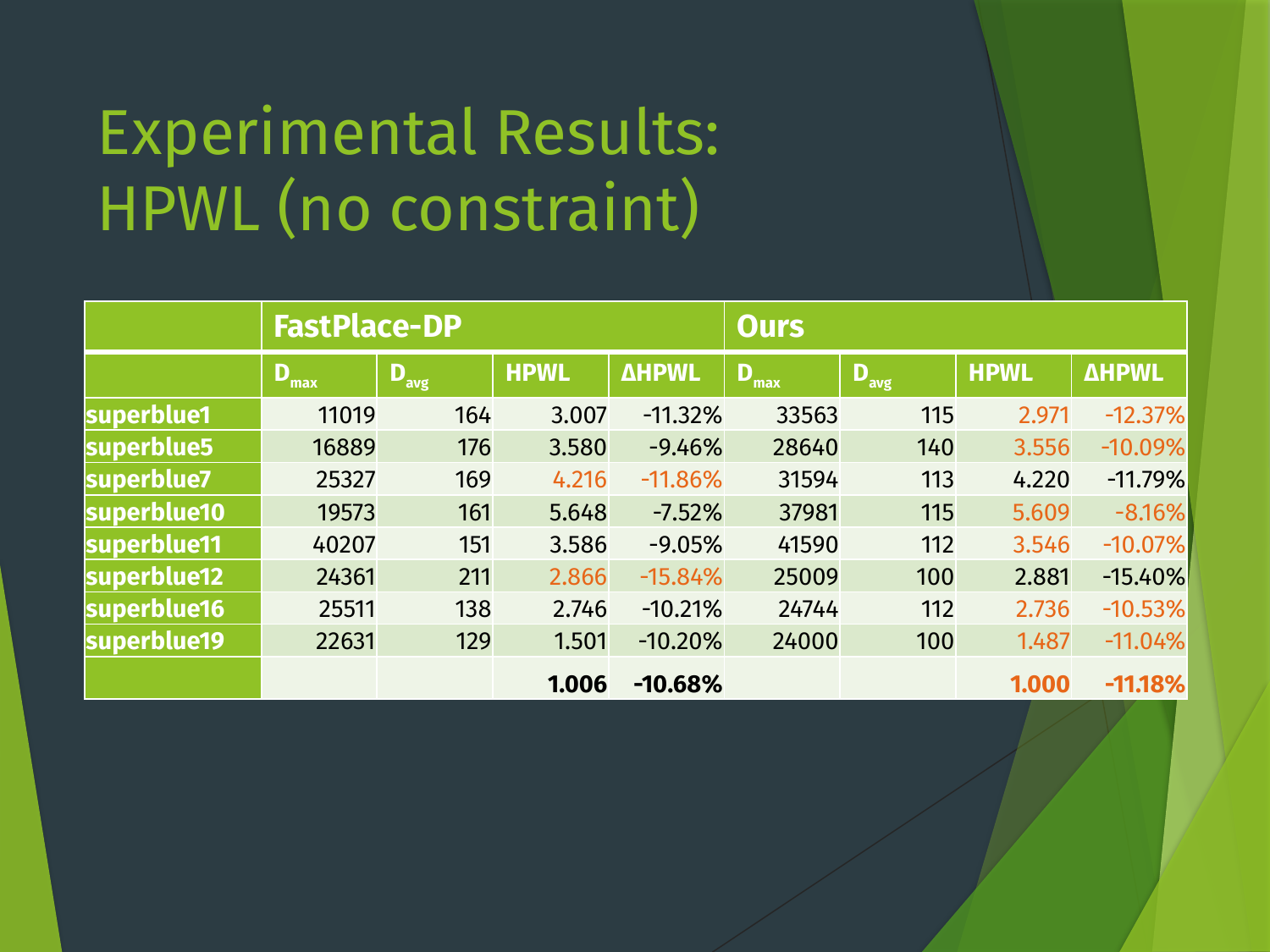

# Experimental Results: HPWL (no constraint)
|  | FastPlace-DP |  |  |  | Ours |  |  |  |
| --- | --- | --- | --- | --- | --- | --- | --- | --- |
|  | Dmax | Davg | HPWL | ΔHPWL | Dmax | Davg | HPWL | ΔHPWL |
| superblue1 | 11019 | 164 | 3.007 | -11.32% | 33563 | 115 | 2.971 | -12.37% |
| superblue5 | 16889 | 176 | 3.580 | -9.46% | 28640 | 140 | 3.556 | -10.09% |
| superblue7 | 25327 | 169 | 4.216 | -11.86% | 31594 | 113 | 4.220 | -11.79% |
| superblue10 | 19573 | 161 | 5.648 | -7.52% | 37981 | 115 | 5.609 | -8.16% |
| superblue11 | 40207 | 151 | 3.586 | -9.05% | 41590 | 112 | 3.546 | -10.07% |
| superblue12 | 24361 | 211 | 2.866 | -15.84% | 25009 | 100 | 2.881 | -15.40% |
| superblue16 | 25511 | 138 | 2.746 | -10.21% | 24744 | 112 | 2.736 | -10.53% |
| superblue19 | 22631 | 129 | 1.501 | -10.20% | 24000 | 100 | 1.487 | -11.04% |
|  |  |  | 1.006 | -10.68% |  |  | 1.000 | -11.18% |